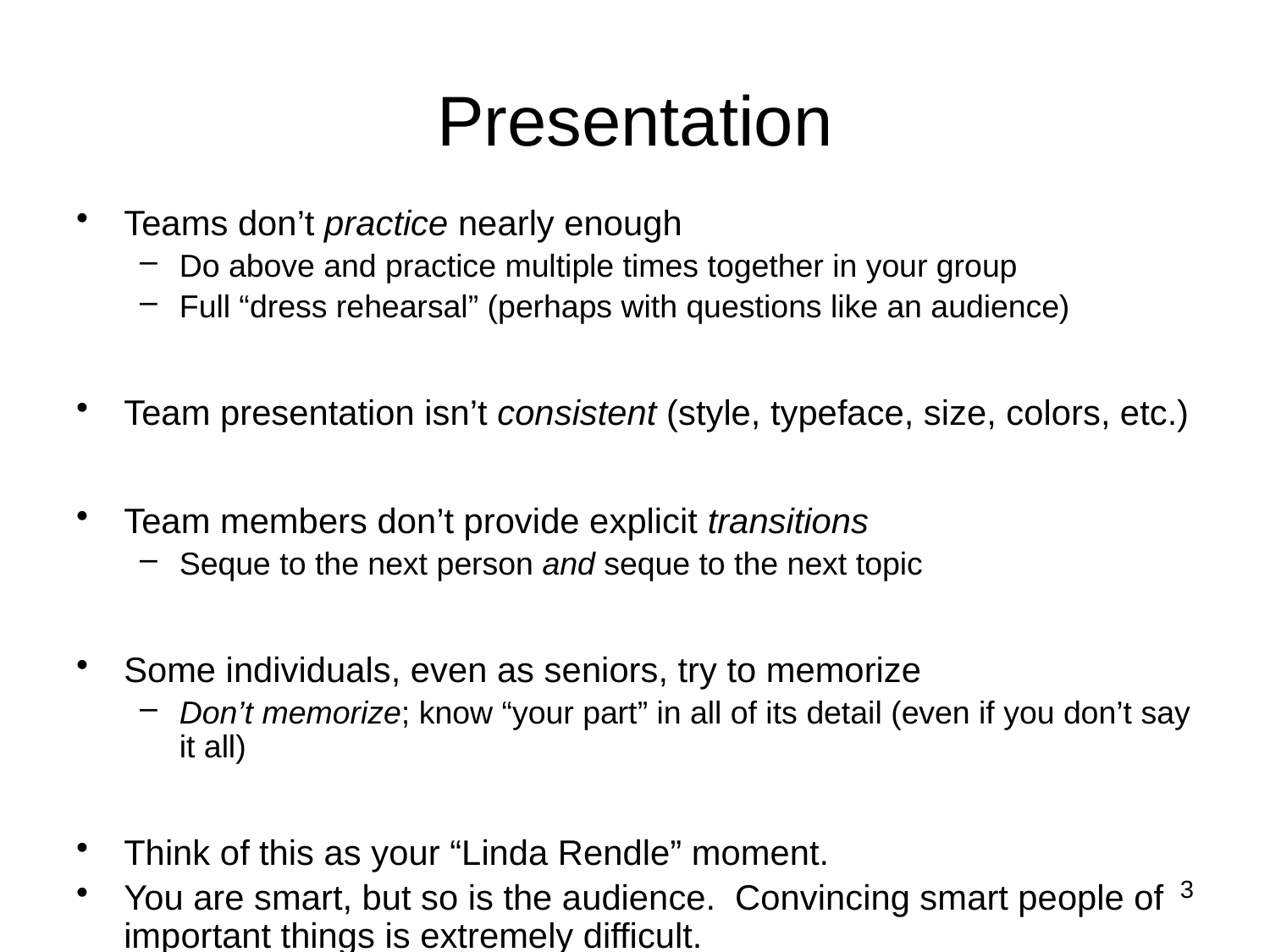

# Presentation
Teams don’t practice nearly enough
Do above and practice multiple times together in your group
Full “dress rehearsal” (perhaps with questions like an audience)

Team presentation isn’t consistent (style, typeface, size, colors, etc.)

Team members don’t provide explicit transitions
Seque to the next person and seque to the next topic

Some individuals, even as seniors, try to memorize
Don’t memorize; know “your part” in all of its detail (even if you don’t say it all)

Think of this as your “Linda Rendle” moment.
You are smart, but so is the audience.  Convincing smart people of important things is extremely difficult.

3